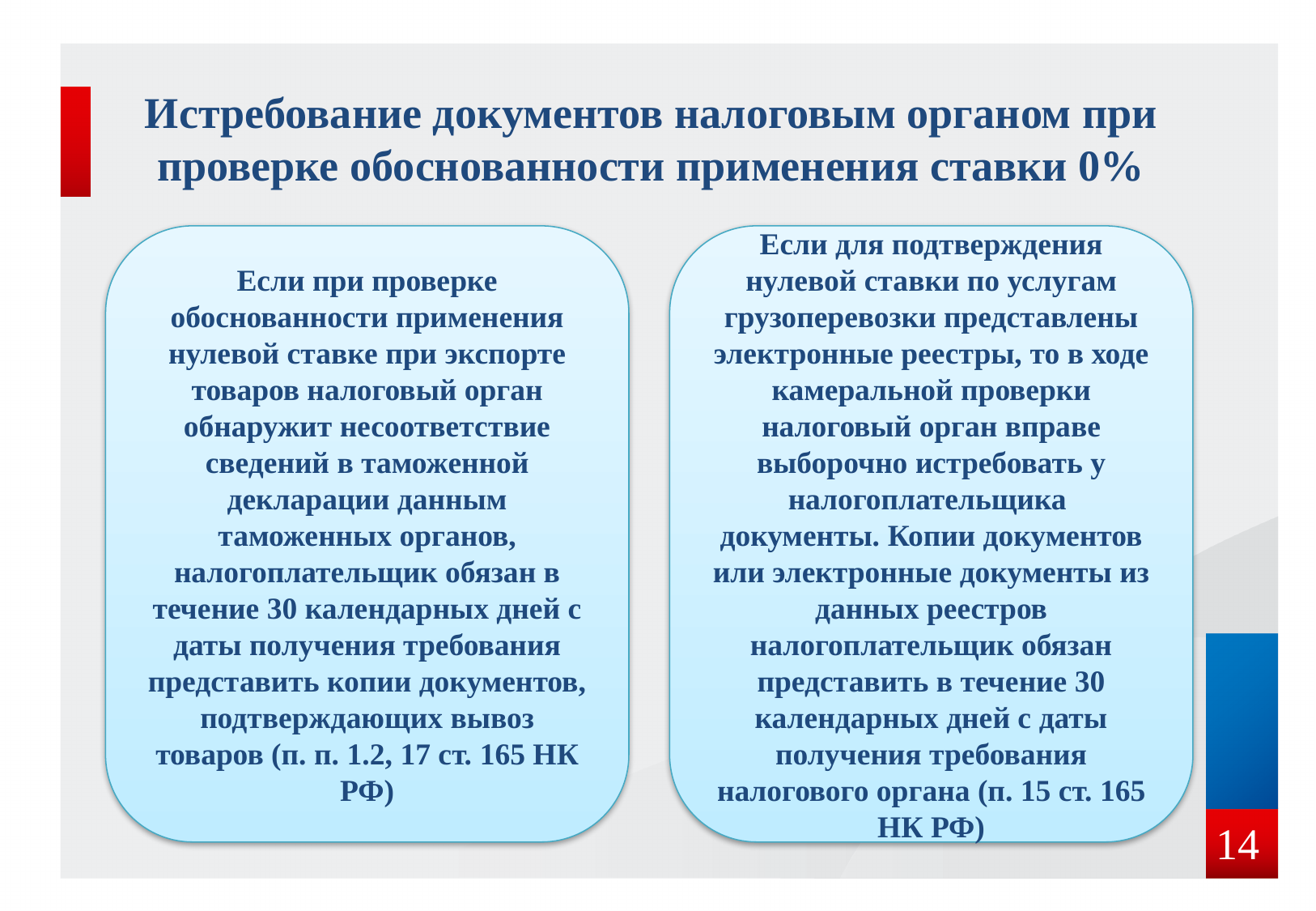

Истребование документов налоговым органом при проверке обоснованности применения ставки 0%
Если при проверке обоснованности применения нулевой ставке при экспорте товаров налоговый орган обнаружит несоответствие сведений в таможенной декларации данным таможенных органов, налогоплательщик обязан в течение 30 календарных дней с даты получения требования представить копии документов, подтверждающих вывоз товаров (п. п. 1.2, 17 ст. 165 НК РФ)
Если для подтверждения нулевой ставки по услугам грузоперевозки представлены электронные реестры, то в ходе камеральной проверки налоговый орган вправе выборочно истребовать у налогоплательщика  документы. Копии документов или электронные документы из данных реестров налогоплательщик обязан представить в течение 30 календарных дней с даты получения требования налогового органа (п. 15 ст. 165 НК РФ)
 14